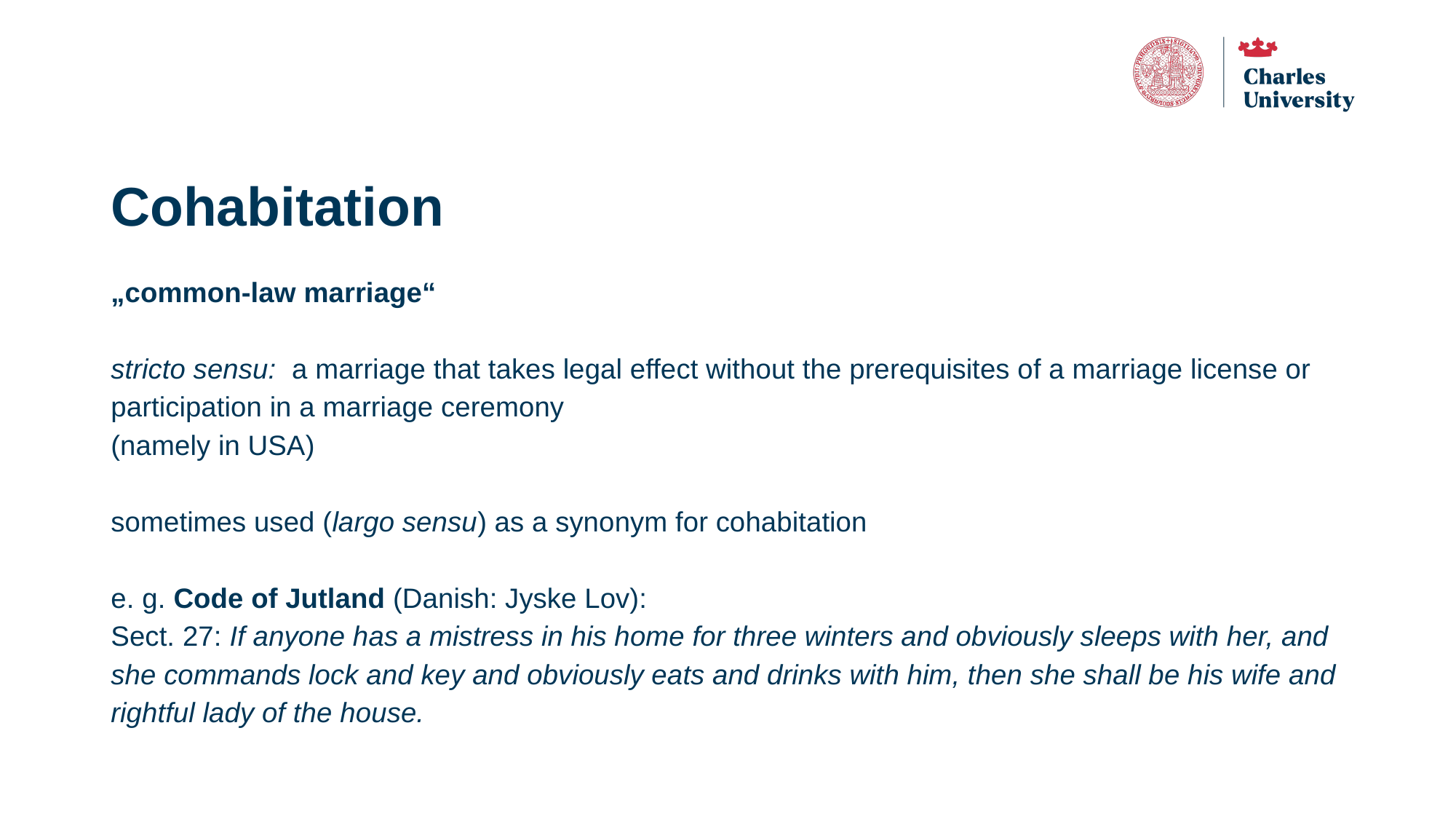

# Cohabitation
„common-law marriage“

stricto sensu:  a marriage that takes legal effect without the prerequisites of a marriage license or participation in a marriage ceremony
(namely in USA)

sometimes used (largo sensu) as a synonym for cohabitation

e. g. Code of Jutland (Danish: Jyske Lov):
Sect. 27: If anyone has a mistress in his home for three winters and obviously sleeps with her, and she commands lock and key and obviously eats and drinks with him, then she shall be his wife and rightful lady of the house.